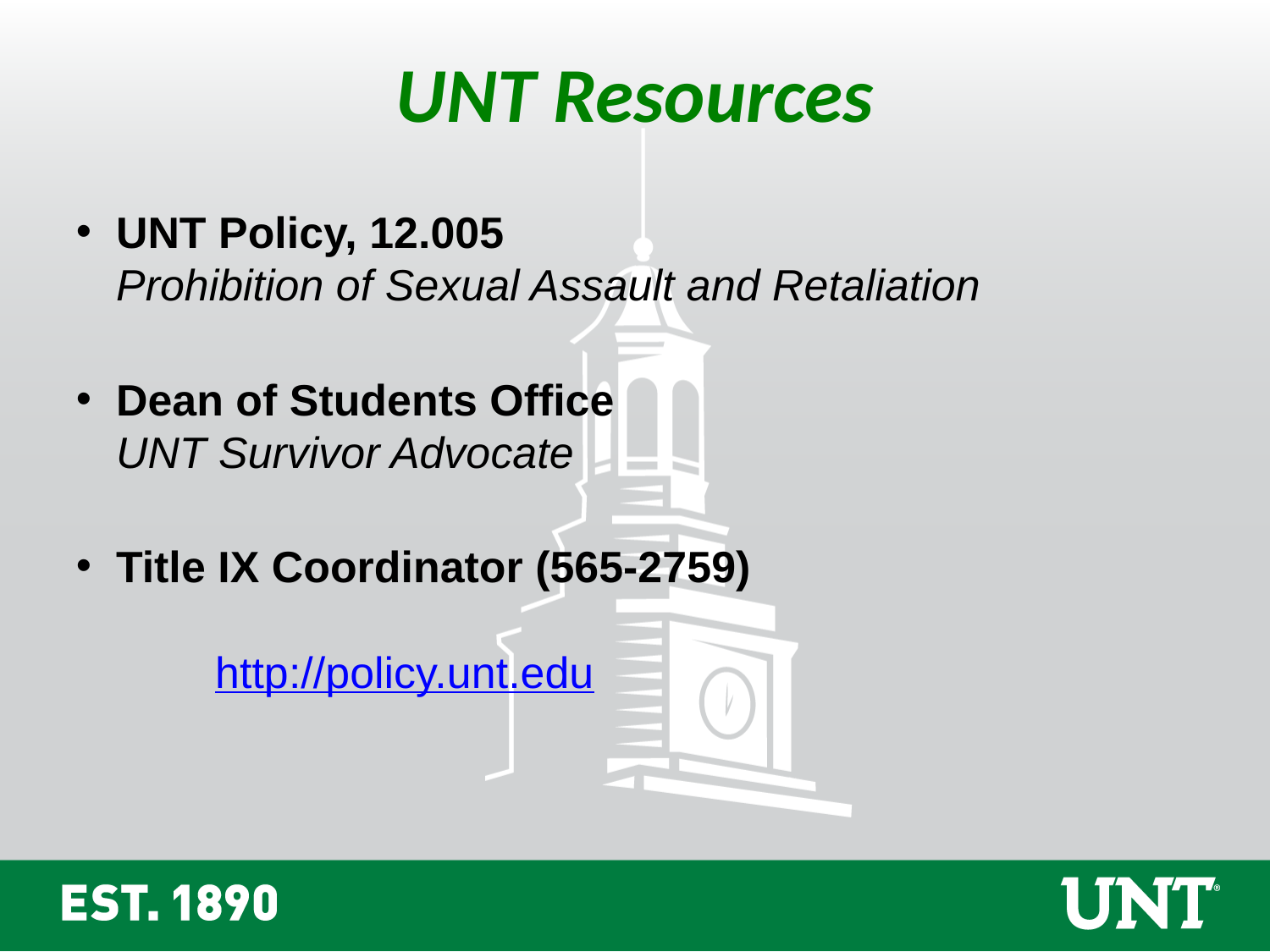

UNT Resources

UNT Policy, 12.005
Prohibition of Sexual Assault and Retaliation
Dean of Students Office
UNT Survivor Advocate
Title IX Coordinator (565-2759)
									http://policy.unt.edu